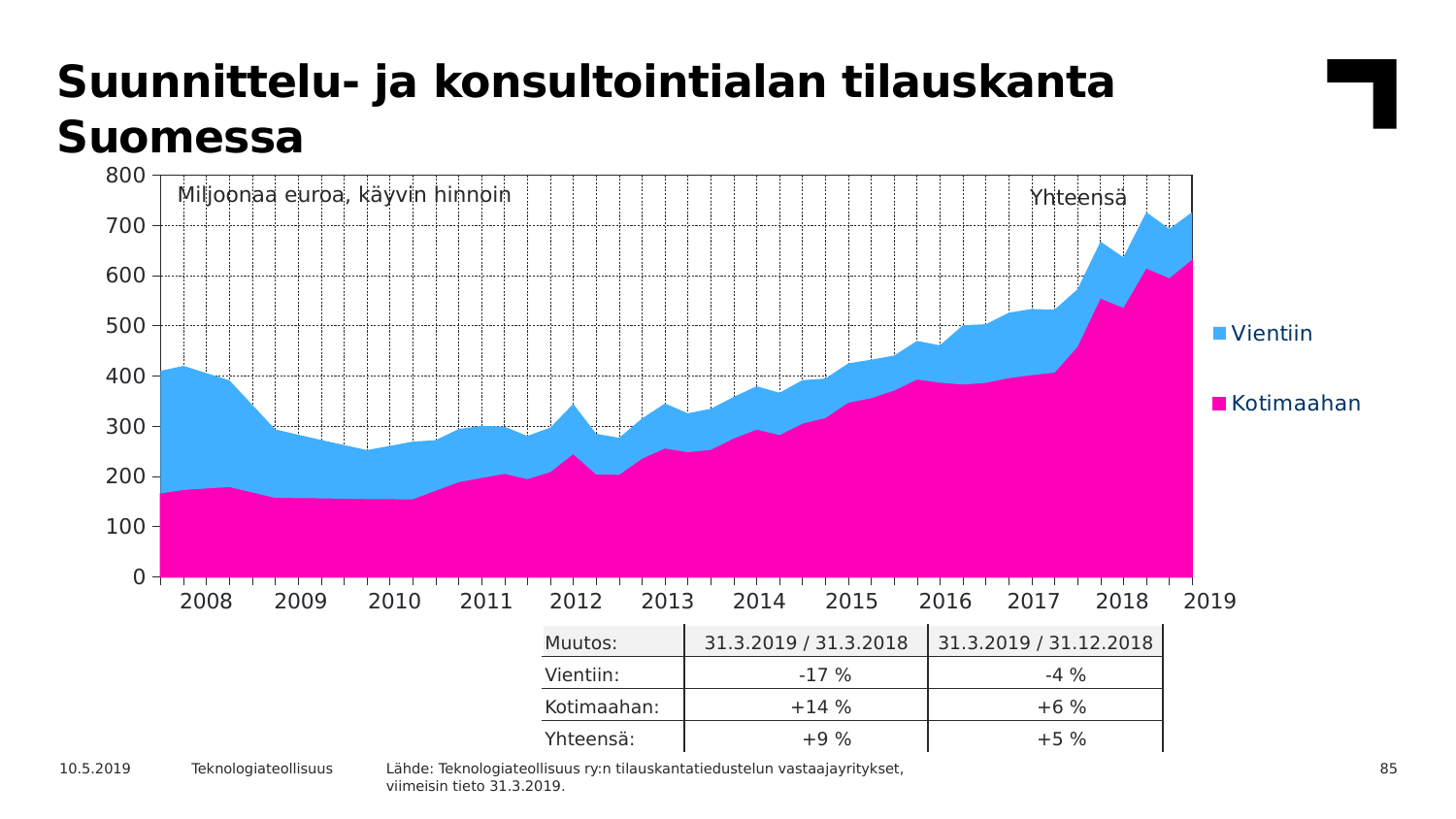

Suunnittelu- ja konsultointialan tilauskanta Suomessa

### Chart

| Category | Kotimaahan  | Vientiin  |
|---|---|---|
| 2007,IV | 166.0 | 244.2 |
| 2008,I | 172.8 | 247.2 |
|  | 175.8 | 229.9 |
|  | 178.8 | 212.6 |
|  | 167.9 | 174.5 |
| 2009,I | 157.1 | 136.4 |
|  | 156.6 | 126.3 |
|  | 156.2 | 116.2 |
|  | 155.4 | 106.9 |
| 2010,I | 154.7 | 97.6 |
|  | 154.4 | 106.2 |
|  | 154.2 | 114.8 |
|  | 171.3 | 100.7 |
| 2011,I | 188.4 | 105.8 |
|  | 196.8 | 103.7 |
|  | 204.9 | 93.8 |
|  | 194.5 | 85.9 |
| 2012,I | 208.6 | 88.4 |
|  | 244.0 | 100.1 |
|  | 204.0 | 80.8 |
|  | 203.0 | 73.6 |
| 2013,I | 235.1 | 80.0 |
|  | 255.5 | 89.5 |
|  | 248.2 | 77.3 |
|  | 252.7 | 81.9 |
| 2014,I | 275.3 | 82.8 |
|  | 293.0 | 86.5 |
|  | 282.1 | 84.2 |
|  | 305.0 | 86.6 |
| 2015,I | 316.1 | 78.7 |
|  | 346.7 | 78.3 |
|  | 355.5 | 76.8 |
|  | 370.7 | 69.9 |
| 2016,I | 392.9 | 76.9 |
|  | 386.6 | 74.4 |
|  | 382.9 | 118.1 |
|  | 386.2 | 116.8 |
| 2017,I | 395.6 | 130.3 |
|  | 401.5 | 131.9 |
|  | 406.7 | 125.3 |
|  | 458.1 | 114.7 |
| 2018,I | 554.1 | 113.5 |
|  | 535.5 | 100.8 |
|  | 614.2 | 112.0 |
|  | 594.6 | 98.3 |
| 2019,I | 631.8 | 94.3 |
Miljoonaa euroa, käyvin hinnoin
Yhteensä
| 2008 | 2009 | 2010 | 2011 | 2012 | 2013 | 2014 | 2015 | 2016 | 2017 | 2018 | 2019 |
| --- | --- | --- | --- | --- | --- | --- | --- | --- | --- | --- | --- |
| Muutos: | 31.3.2019 / 31.3.2018 | 31.3.2019 / 31.12.2018 |
| --- | --- | --- |
| Vientiin: | -17 % | -4 % |
| Kotimaahan: | +14 % | +6 % |
| Yhteensä: | +9 % | +5 % |
Lähde: Teknologiateollisuus ry:n tilauskantatiedustelun vastaajayritykset,
viimeisin tieto 31.3.2019.

10.5.2019
Teknologiateollisuus
85